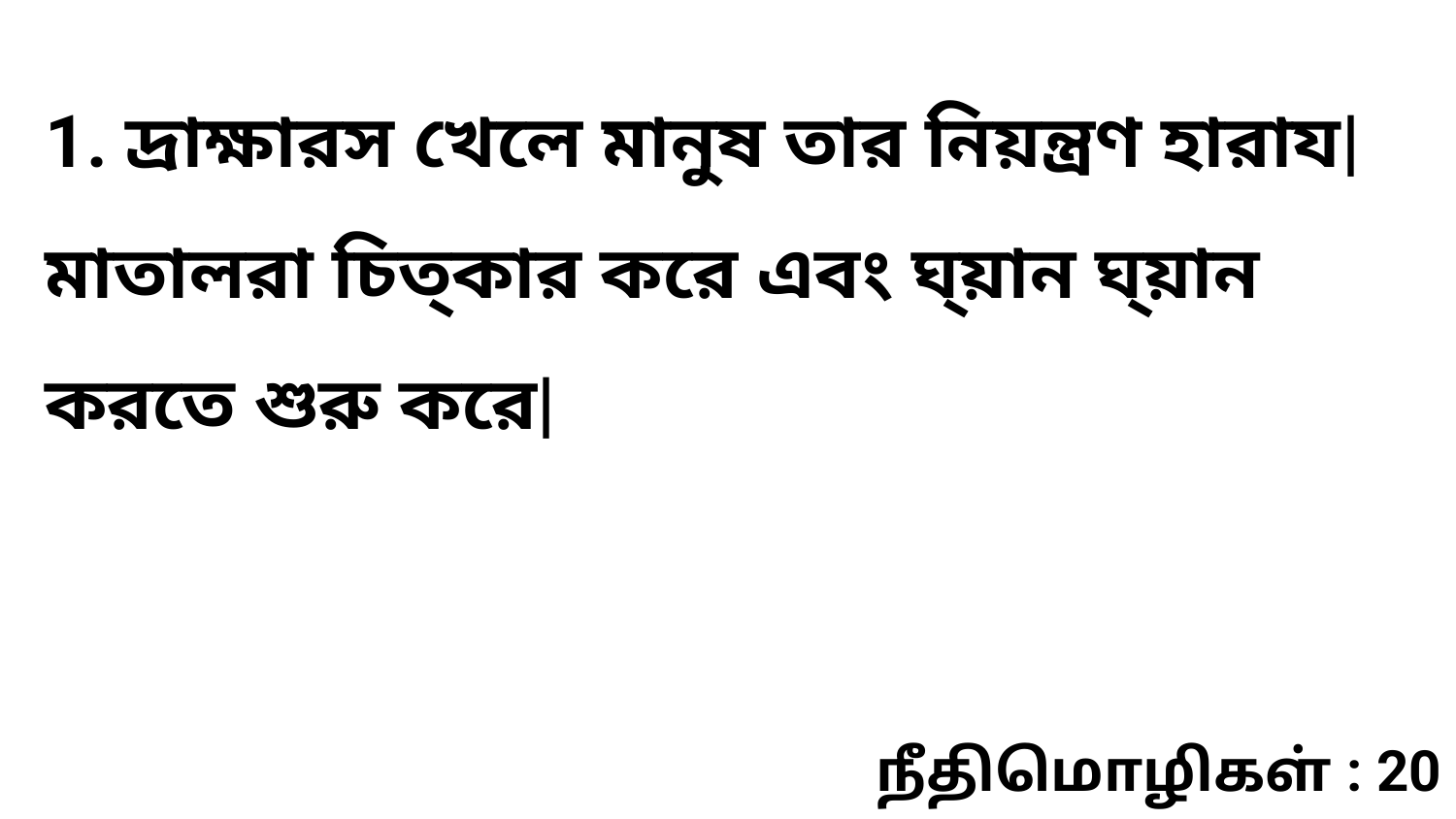

1. দ্রাক্ষারস খেলে মানুষ তার নিয়ন্ত্রণ হারায| মাতালরা চিত্কার করে এবং ঘ্য়ান ঘ্য়ান করতে শুরু করে|
நீதிமொழிகள் : 20